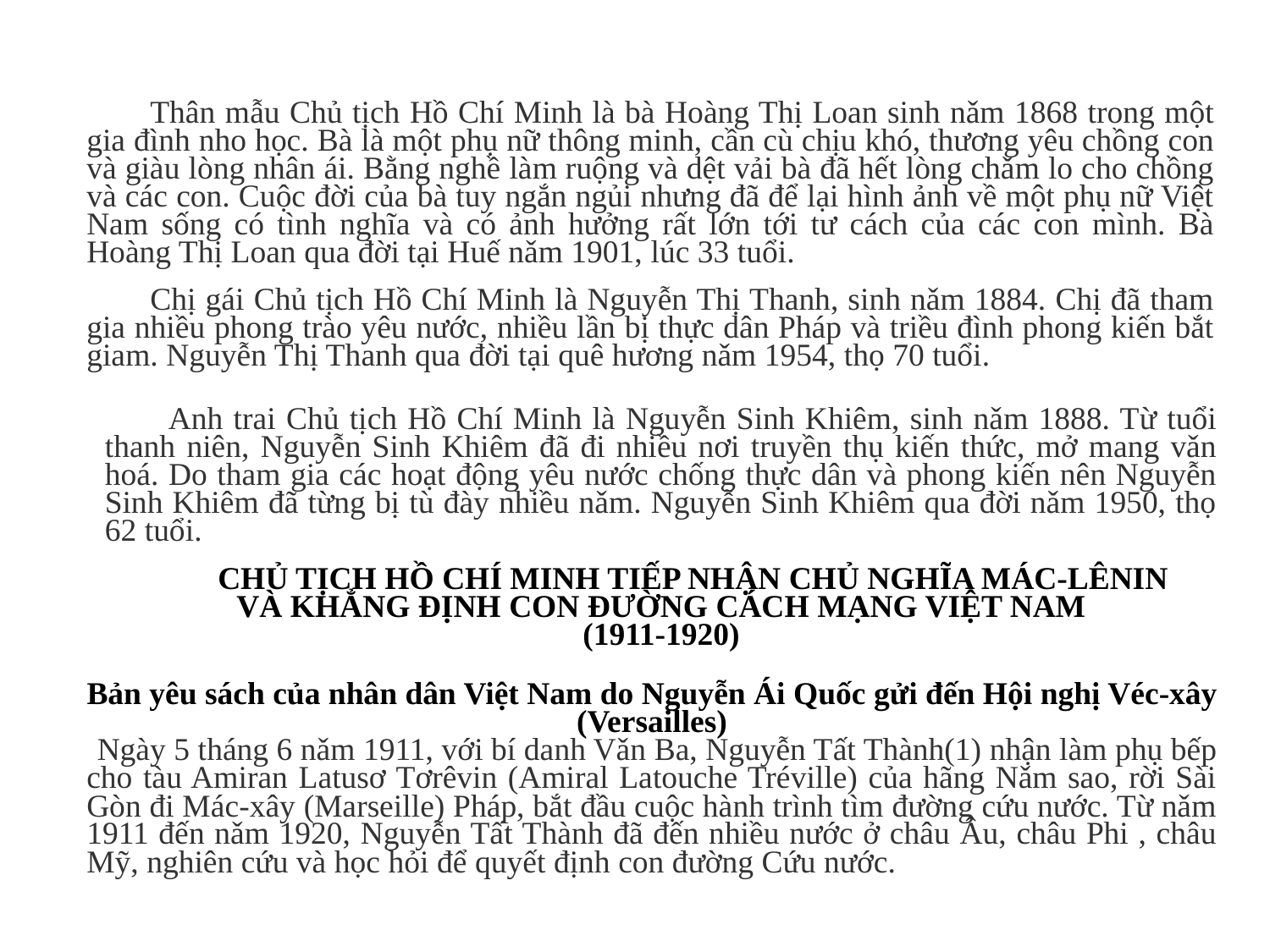

Thân mẫu Chủ tịch Hồ Chí Minh là bà Hoàng Thị Loan sinh nǎm 1868 trong một gia đình nho học. Bà là một phụ nữ thông minh, cần cù chịu khó, thương yêu chồng con và giàu lòng nhân ái. Bằng nghề làm ruộng và dệt vải bà đã hết lòng chǎm lo cho chồng và các con. Cuộc đời của bà tuy ngắn ngủi nhưng đã để lại hình ảnh về một phụ nữ Việt Nam sống có tình nghĩa và có ảnh hưởng rất lớn tới tư cách của các con mình. Bà Hoàng Thị Loan qua đời tại Huế nǎm 1901, lúc 33 tuổi.
Chị gái Chủ tịch Hồ Chí Minh là Nguyễn Thị Thanh, sinh nǎm 1884. Chị đã tham gia nhiều phong trào yêu nước, nhiều lần bị thực dân Pháp và triều đình phong kiến bắt giam. Nguyễn Thị Thanh qua đời tại quê hương nǎm 1954, thọ 70 tuổi.
Anh trai Chủ tịch Hồ Chí Minh là Nguyễn Sinh Khiêm, sinh nǎm 1888. Từ tuổi thanh niên, Nguyễn Sinh Khiêm đã đi nhiều nơi truyền thụ kiến thức, mở mang vǎn hoá. Do tham gia các hoạt động yêu nước chống thực dân và phong kiến nên Nguyễn Sinh Khiêm đã từng bị tù đày nhiều nǎm. Nguyễn Sinh Khiêm qua đời nǎm 1950, thọ 62 tuổi.
CHỦ TỊCH HỒ CHÍ MINH TIẾP NHẬN CHỦ NGHĨA MÁC-LÊNIN
VÀ KHẲNG ĐỊNH CON ĐƯỜNG CÁCH MẠNG VIỆT NAM
(1911-1920)
Bản yêu sách của nhân dân Việt Nam do Nguyễn Ái Quốc gửi đến Hội nghị Véc-xây (Versailles)
Ngày 5 tháng 6 nǎm 1911, với bí danh Vǎn Ba, Nguyễn Tất Thành(1) nhận làm phụ bếp cho tàu Amiran Latusơ Tơrêvin (Amiral Latouche Tréville) của hãng Nǎm sao, rời Sài Gòn đi Mác-xây (Marseille) Pháp, bắt đầu cuộc hành trình tìm đường cứu nước. Từ nǎm 1911 đến nǎm 1920, Nguyễn Tất Thành đã đến nhiều nước ở châu Âu, châu Phi , châu Mỹ, nghiên cứu và học hỏi để quyết định con đường Cứu nước.